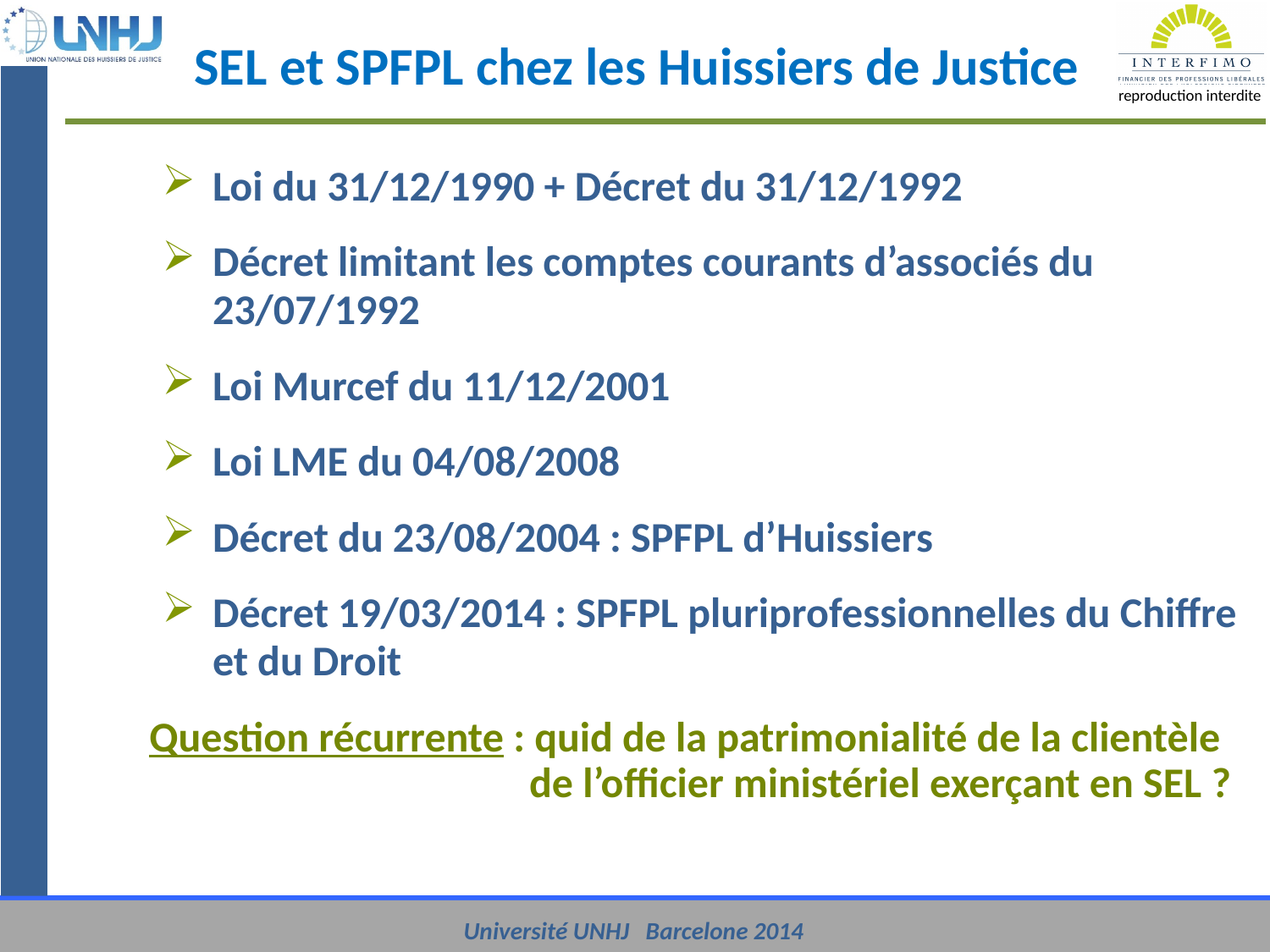

# SEL et SPFPL chez les Huissiers de Justice
Loi du 31/12/1990 + Décret du 31/12/1992
Décret limitant les comptes courants d’associés du 23/07/1992
Loi Murcef du 11/12/2001
Loi LME du 04/08/2008
Décret du 23/08/2004 : SPFPL d’Huissiers
Décret 19/03/2014 : SPFPL pluriprofessionnelles du Chiffre et du Droit
Question récurrente : quid de la patrimonialité de la clientèle
			de l’officier ministériel exerçant en SEL ?